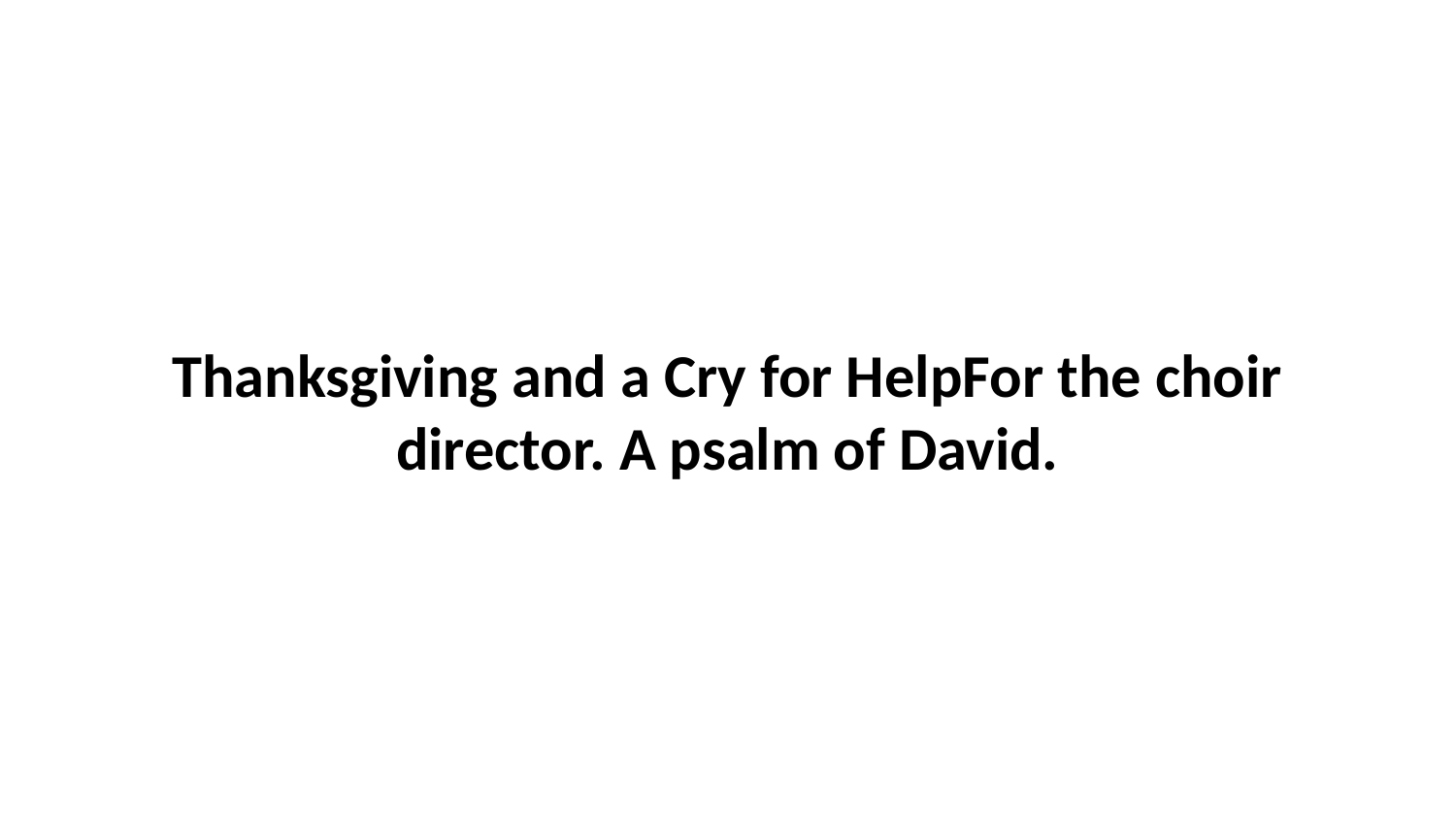

Thanksgiving and a Cry for HelpFor the choir director. A psalm of David.